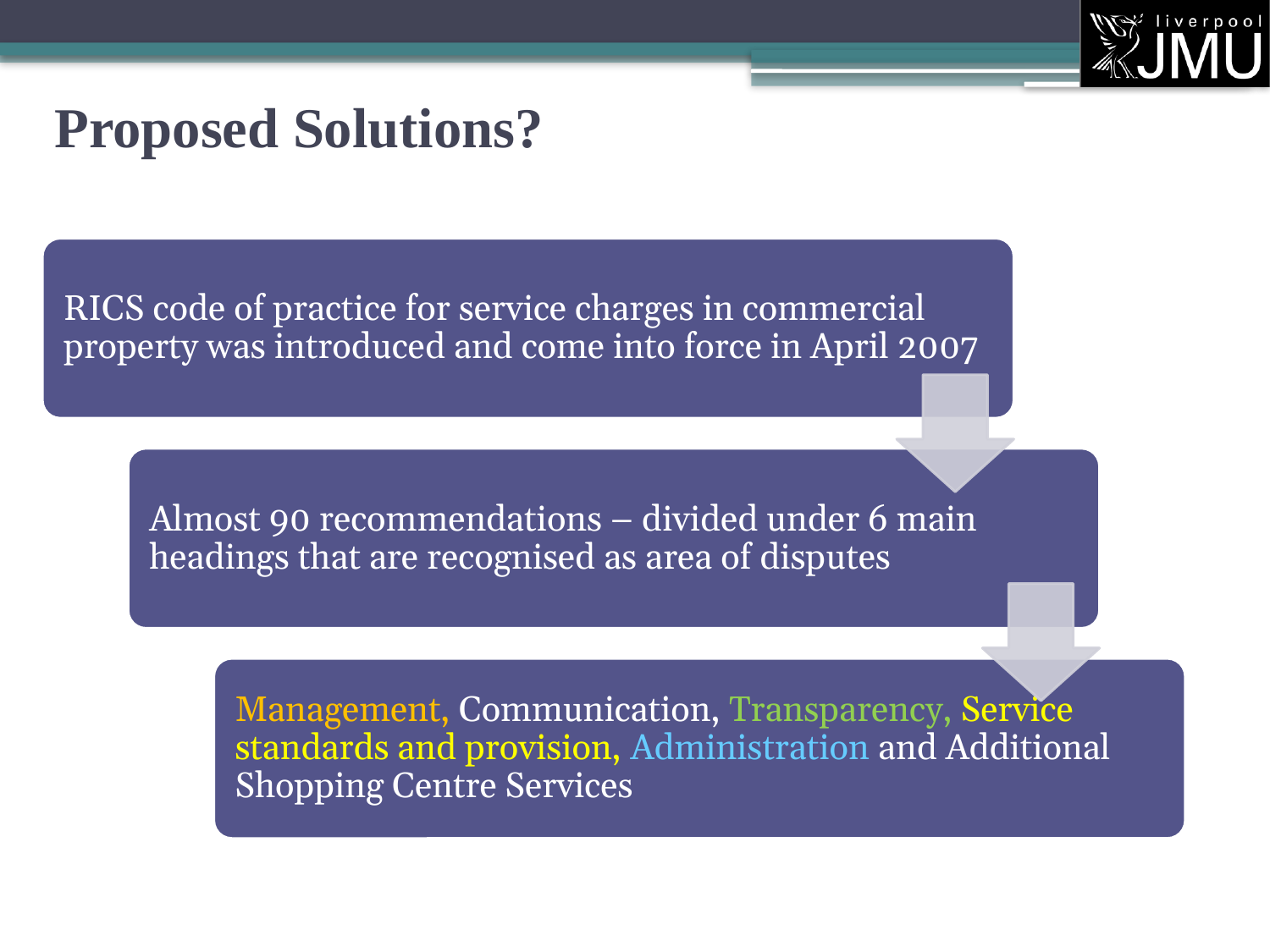

# Proposed Solutions?
RICS code of practice for service charges in commercial property was introduced and come into force in April 2007
Almost 90 recommendations – divided under 6 main headings that are recognised as area of disputes
Management, Communication, Transparency, Service standards and provision, Administration and Additional Shopping Centre Services